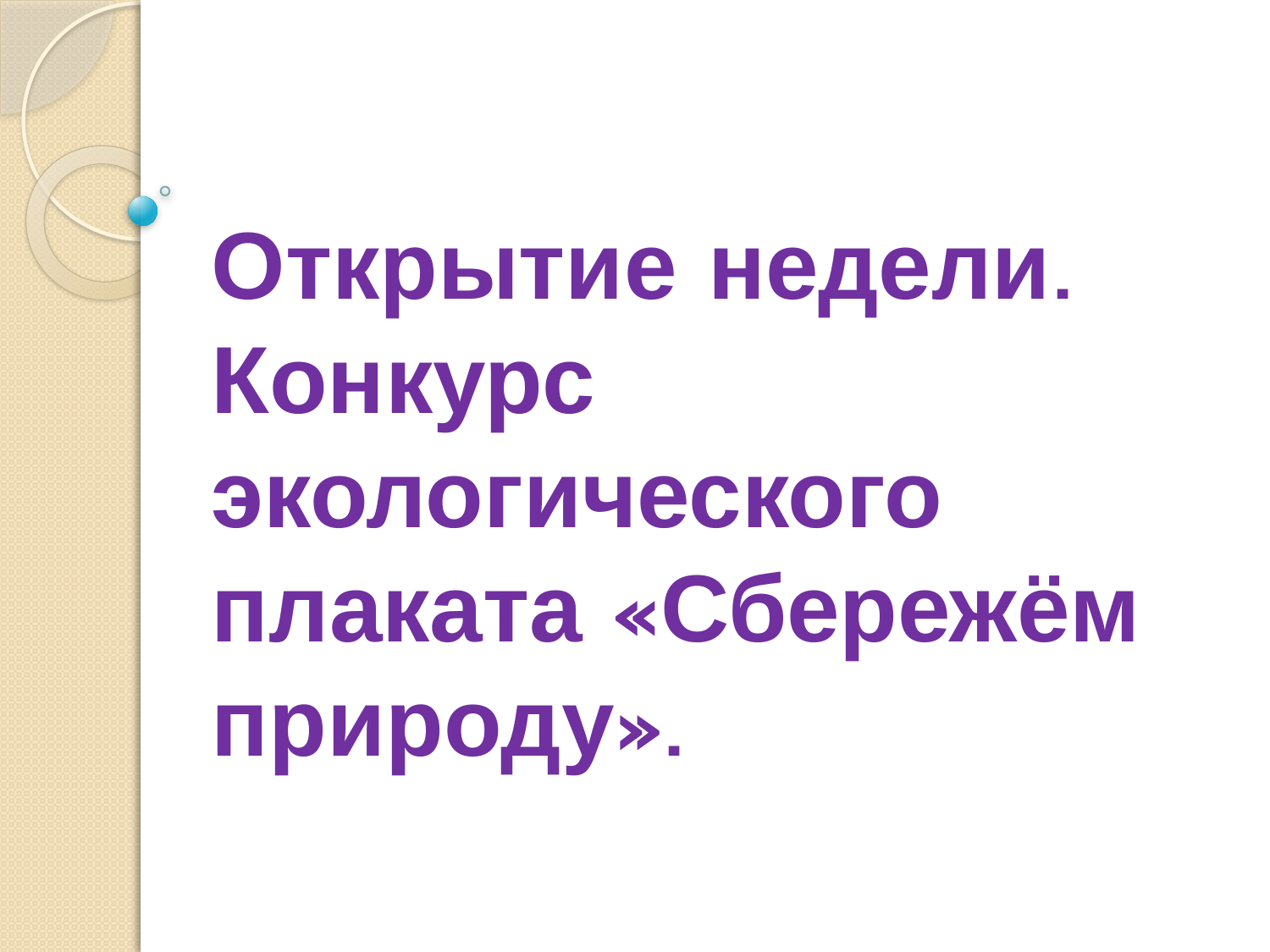

# Открытие недели. Конкурс экологического плаката «Сбережём природу».